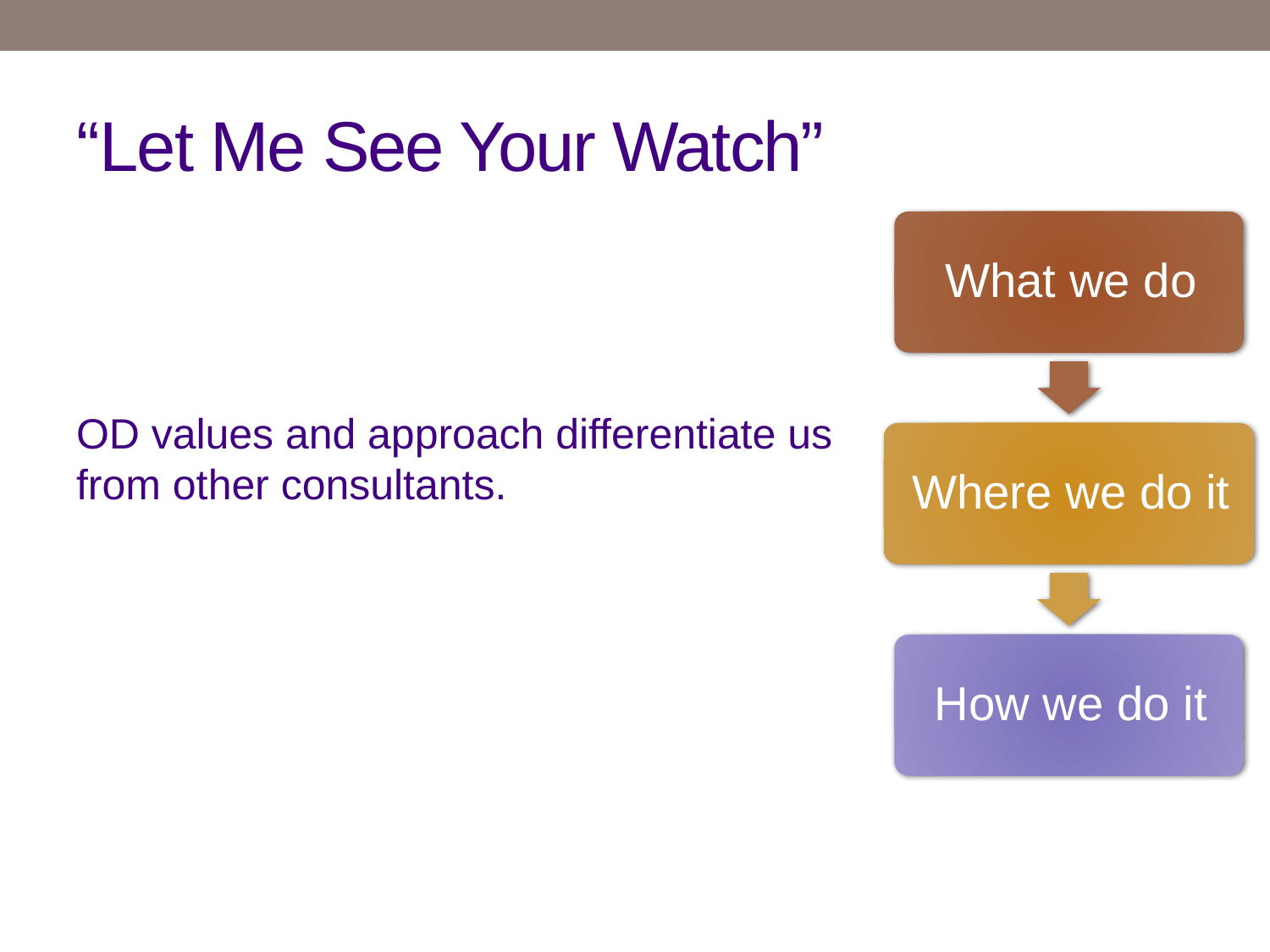

# “Let Me See Your Watch”
What we do

Where we do it

How we do it

OD values and approach differentiate us from other consultants.